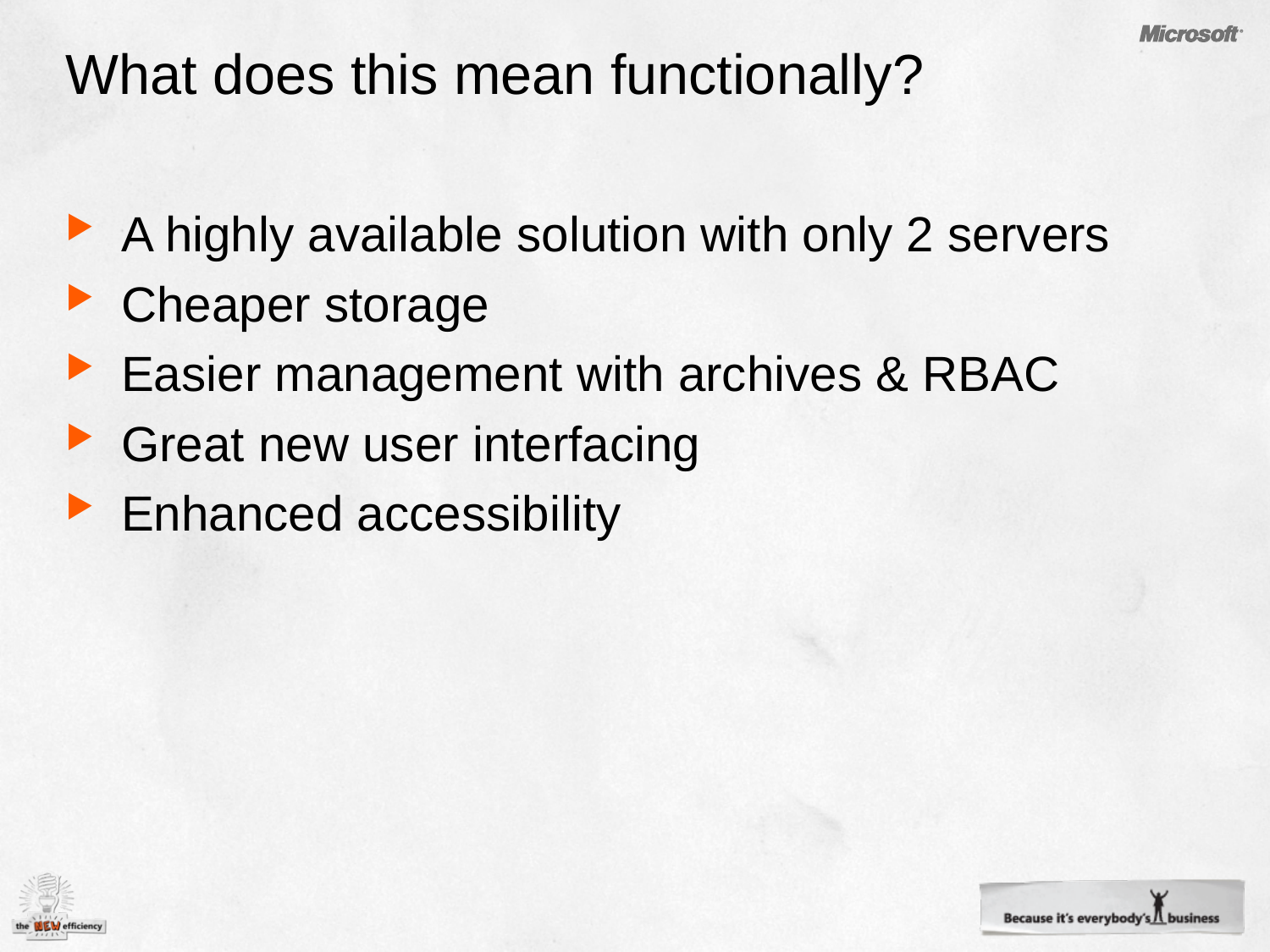

# What does this mean functionally?
A highly available solution with only 2 servers
Cheaper storage
Easier management with archives & RBAC
Great new user interfacing
Enhanced accessibility